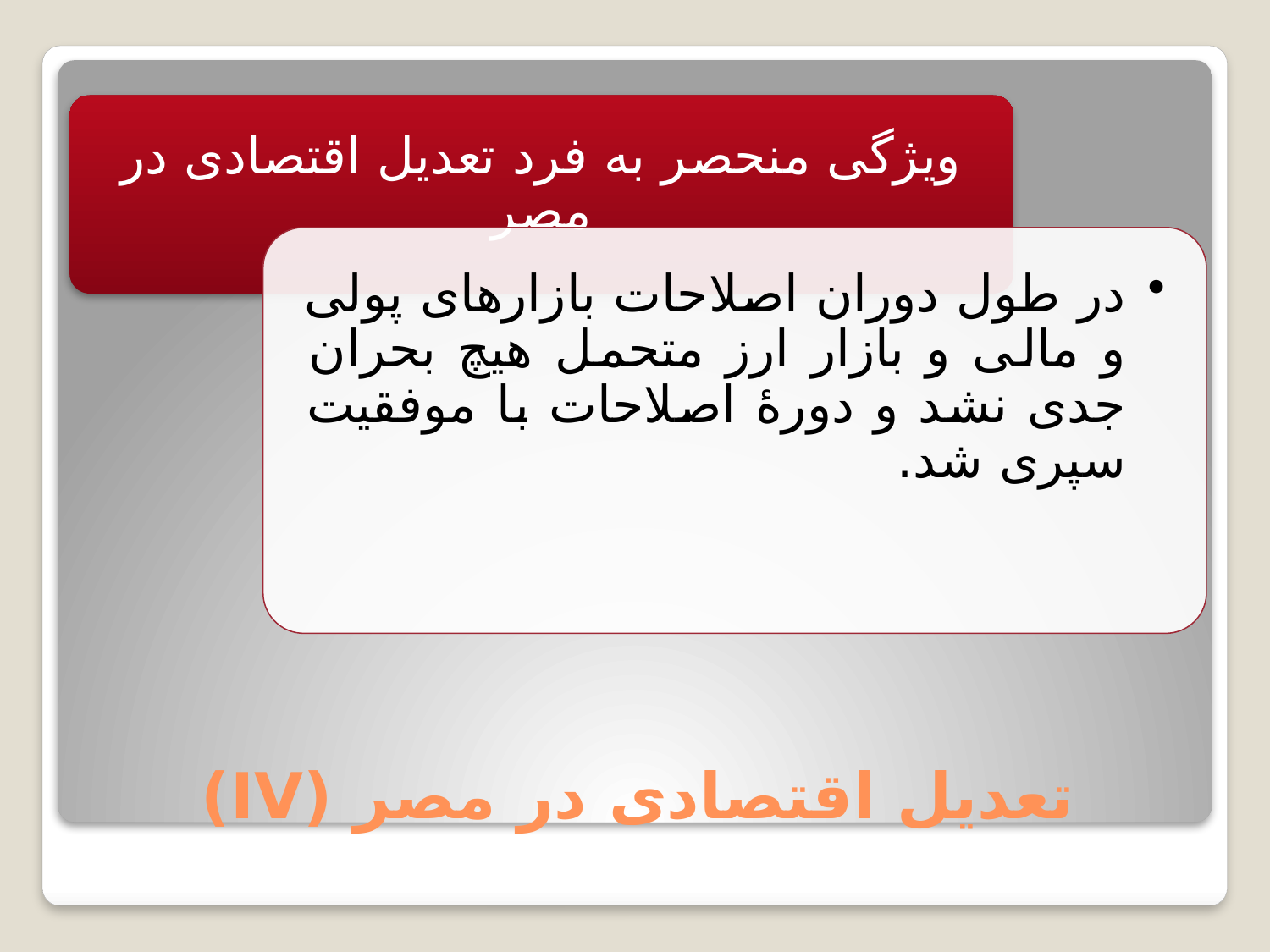

ویژگی منحصر به فرد تعدیل اقتصادی در مصر
در طول دوران اصلاحات بازارهای پولی و مالی و بازار ارز متحمل هیچ بحران جدی نشد و دورۀ اصلاحات با موفقیت سپری شد.
# تعدیل اقتصادی در مصر (IV)